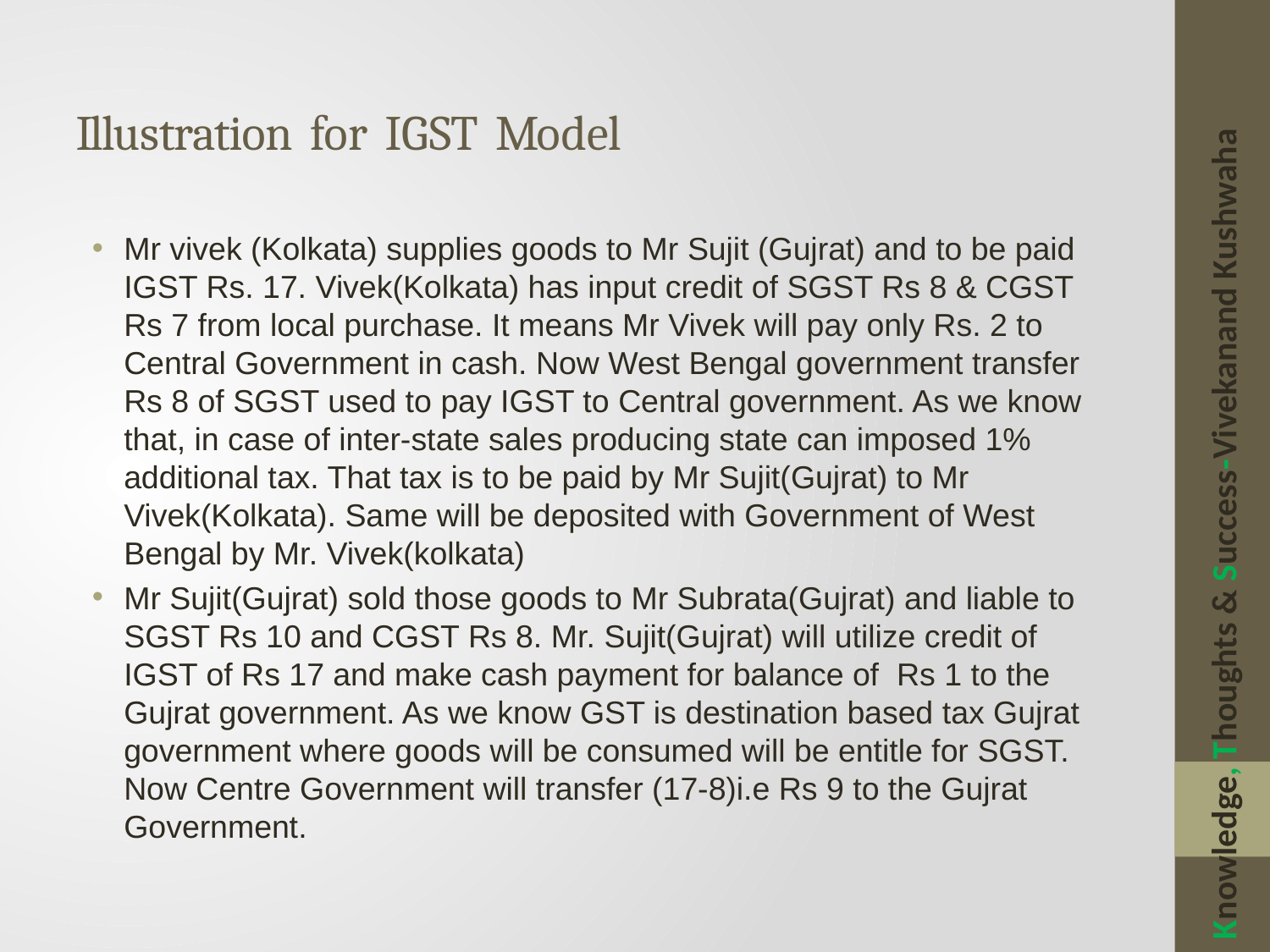

# Illustration for IGST Model
Mr vivek (Kolkata) supplies goods to Mr Sujit (Gujrat) and to be paid IGST Rs. 17. Vivek(Kolkata) has input credit of SGST Rs 8 & CGST Rs 7 from local purchase. It means Mr Vivek will pay only Rs. 2 to Central Government in cash. Now West Bengal government transfer Rs 8 of SGST used to pay IGST to Central government. As we know that, in case of inter-state sales producing state can imposed 1% additional tax. That tax is to be paid by Mr Sujit(Gujrat) to Mr Vivek(Kolkata). Same will be deposited with Government of West Bengal by Mr. Vivek(kolkata)
Mr Sujit(Gujrat) sold those goods to Mr Subrata(Gujrat) and liable to SGST Rs 10 and CGST Rs 8. Mr. Sujit(Gujrat) will utilize credit of IGST of Rs 17 and make cash payment for balance of  Rs 1 to the Gujrat government. As we know GST is destination based tax Gujrat government where goods will be consumed will be entitle for SGST. Now Centre Government will transfer (17-8)i.e Rs 9 to the Gujrat Government.

Knowledge, Thoughts & Success-Vivekanand Kushwaha